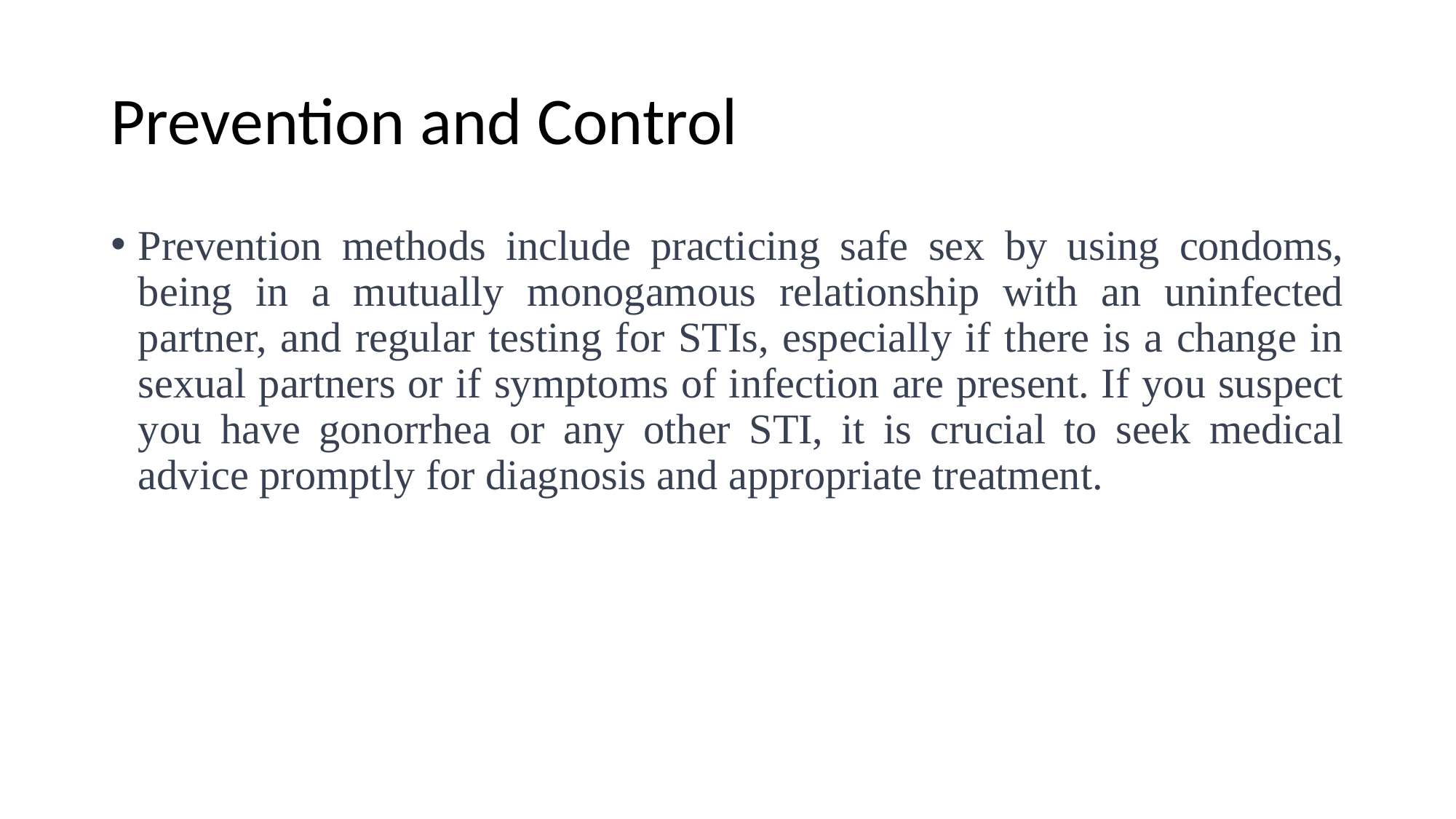

# Prevention and Control
Prevention methods include practicing safe sex by using condoms, being in a mutually monogamous relationship with an uninfected partner, and regular testing for STIs, especially if there is a change in sexual partners or if symptoms of infection are present. If you suspect you have gonorrhea or any other STI, it is crucial to seek medical advice promptly for diagnosis and appropriate treatment.